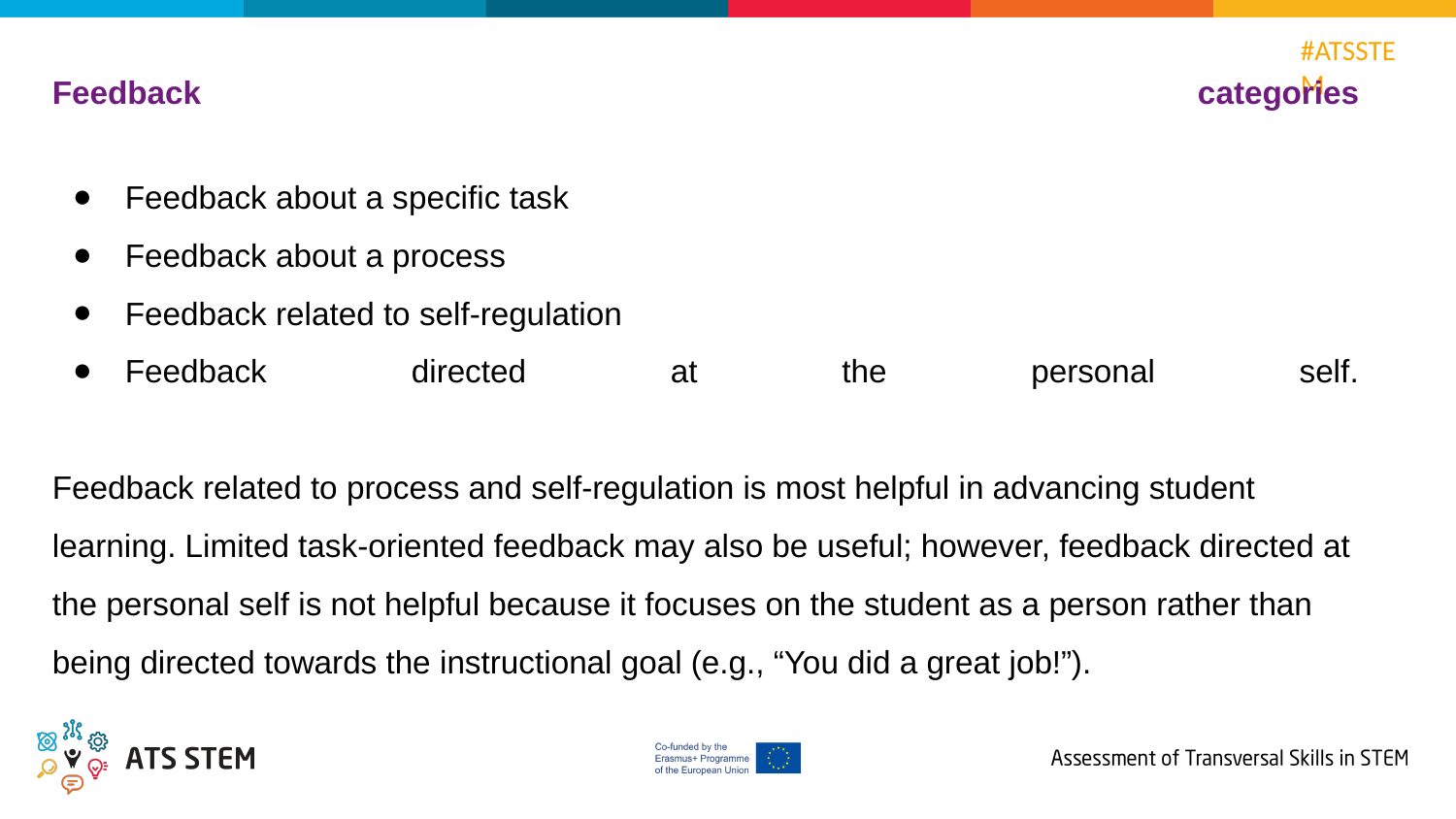

Feedback categories
Feedback about a specific task
Feedback about a process
Feedback related to self-regulation
Feedback directed at the personal self.
Feedback related to process and self-regulation is most helpful in advancing student learning. Limited task-oriented feedback may also be useful; however, feedback directed at the personal self is not helpful because it focuses on the student as a person rather than being directed towards the instructional goal (e.g., “You did a great job!”).